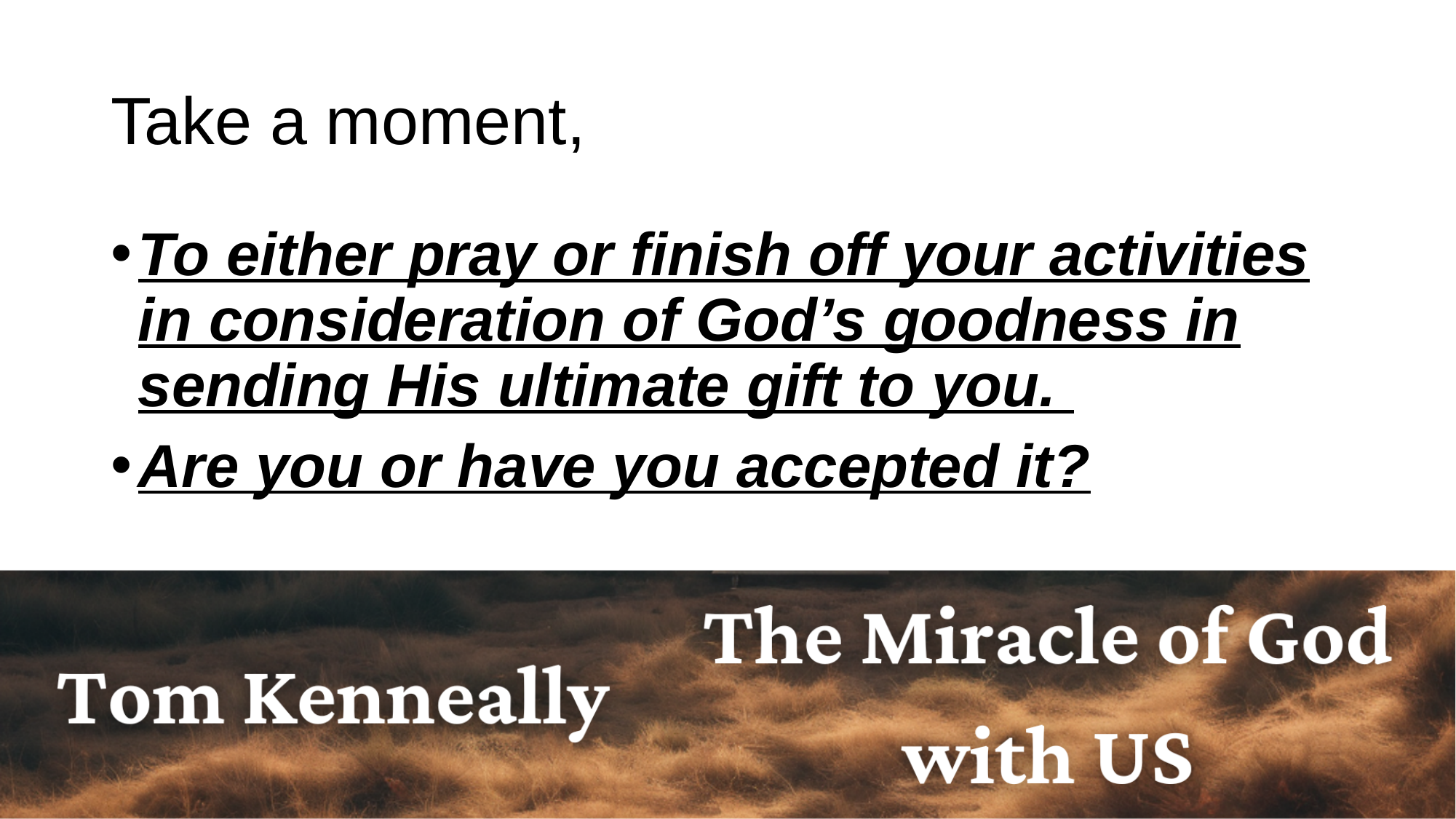

# Take a moment,
To either pray or finish off your activities in consideration of God’s goodness in sending His ultimate gift to you.
Are you or have you accepted it?